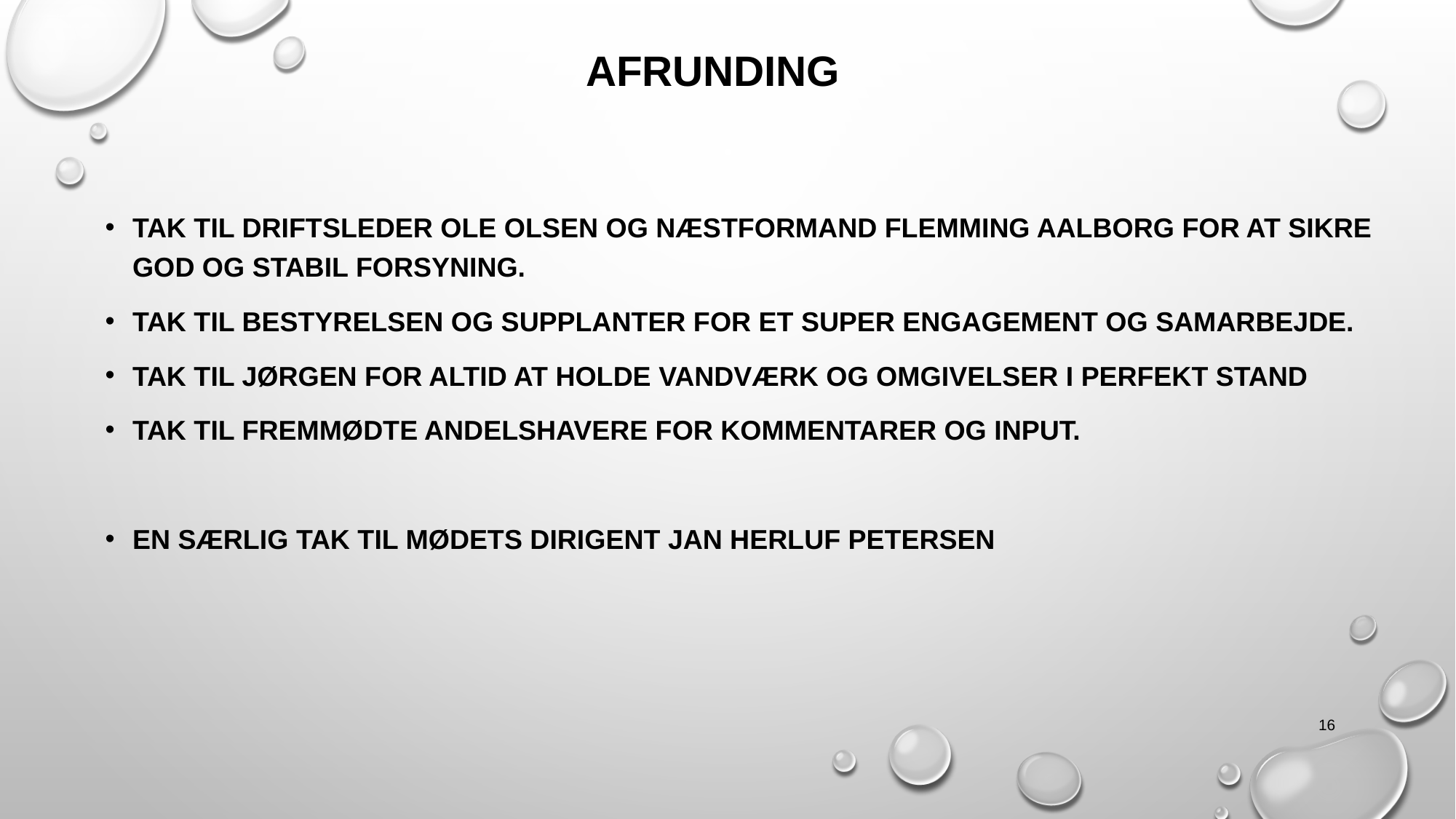

# Afrunding

Tak til driftsleder Ole Olsen og NæstformanD Flemming AAlborg for at sikre god og stabil forsyning.
tak til bestyrelsen og supplanter for et super engagement og samarbejde.
Tak til Jørgen for altid at holde vandværk og omgivelser I perfekt stand
Tak til fremmødte andelshavere for kommentarer og input.

En særlig tak til mødets Dirigent Jan herluf Petersen

16